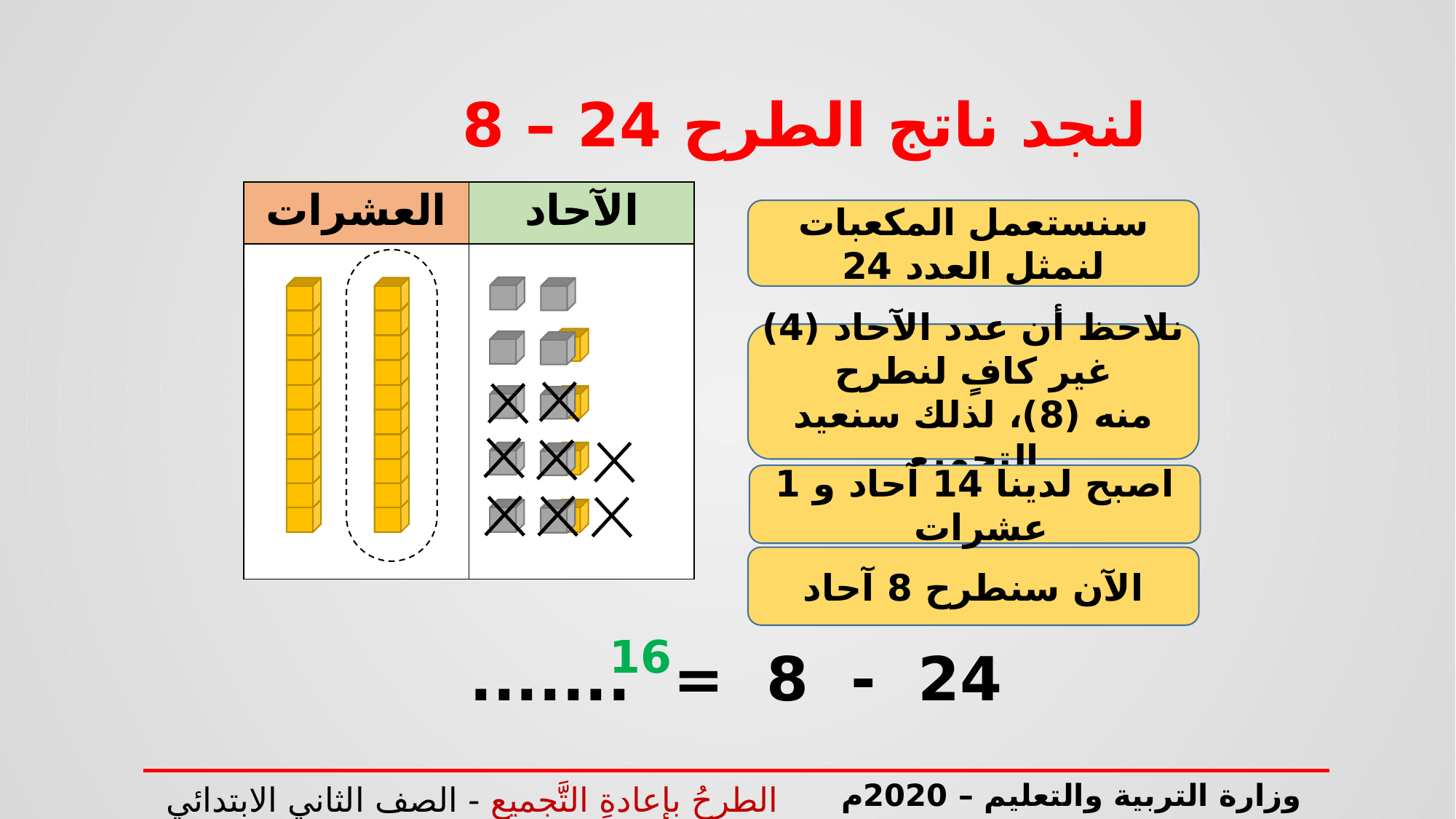

# لنجد ناتج الطرح 24 – 8
| العشرات | الآحاد |
| --- | --- |
|  |  |
سنستعمل المكعبات لنمثل العدد 24

نلاحظ أن عدد الآحاد (4) غير كافٍ لنطرح
منه (8)، لذلك سنعيد التجميع

اصبح لدينا 14 آحاد و 1 عشرات

الآن سنطرح 8 آحاد
16
24  -  8  =  .......
وزارة التربية والتعليم – 2020م
 الطرحُ بإعادةِ التَّجميع - الصف الثاني الابتدائي